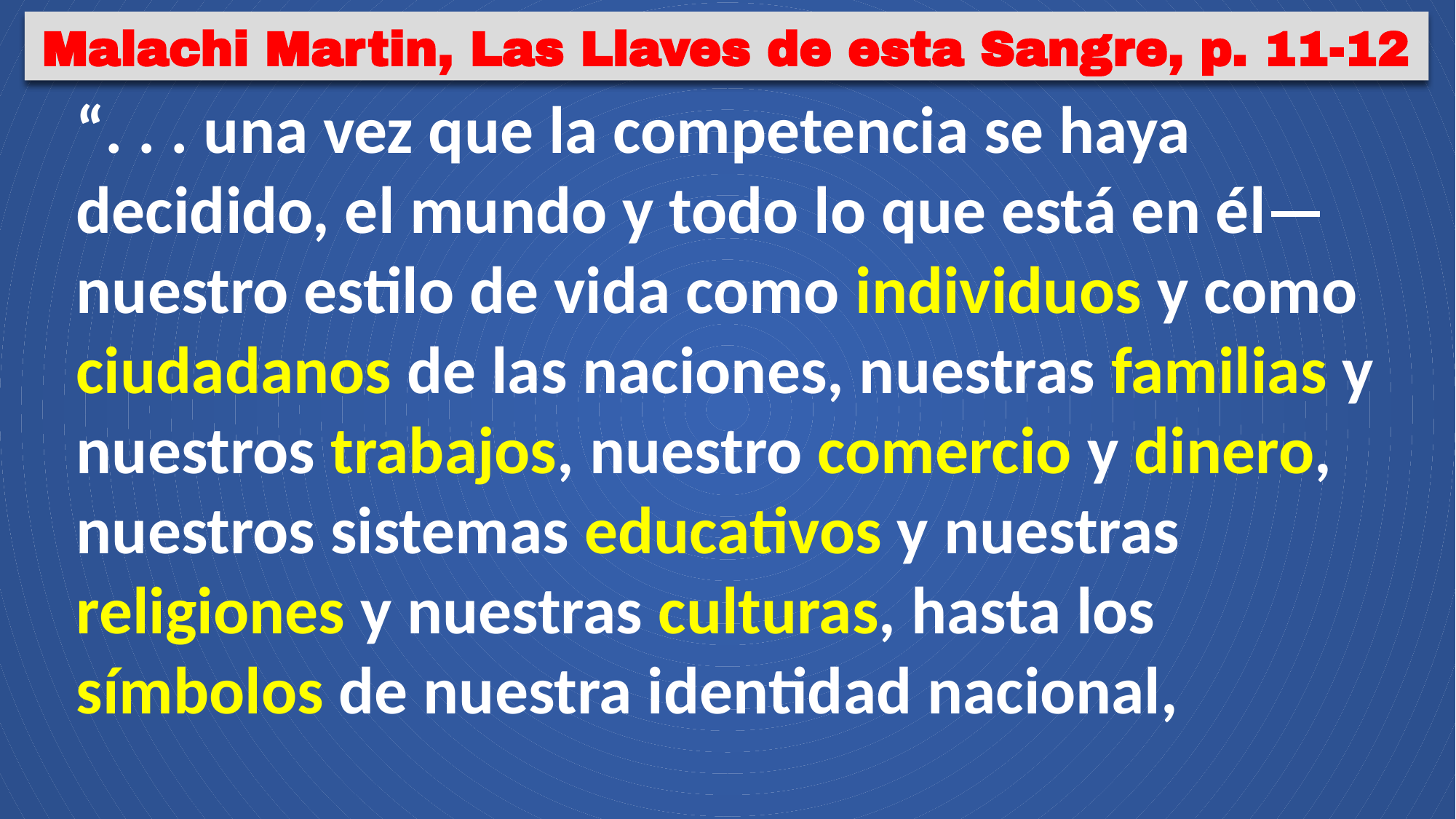

Malachi Martin, Las Llaves de esta Sangre, p. 11-12
“. . . una vez que la competencia se haya decidido, el mundo y todo lo que está en él—nuestro estilo de vida como individuos y como ciudadanos de las naciones, nuestras familias y nuestros trabajos, nuestro comercio y dinero, nuestros sistemas educativos y nuestras religiones y nuestras culturas, hasta los símbolos de nuestra identidad nacional,